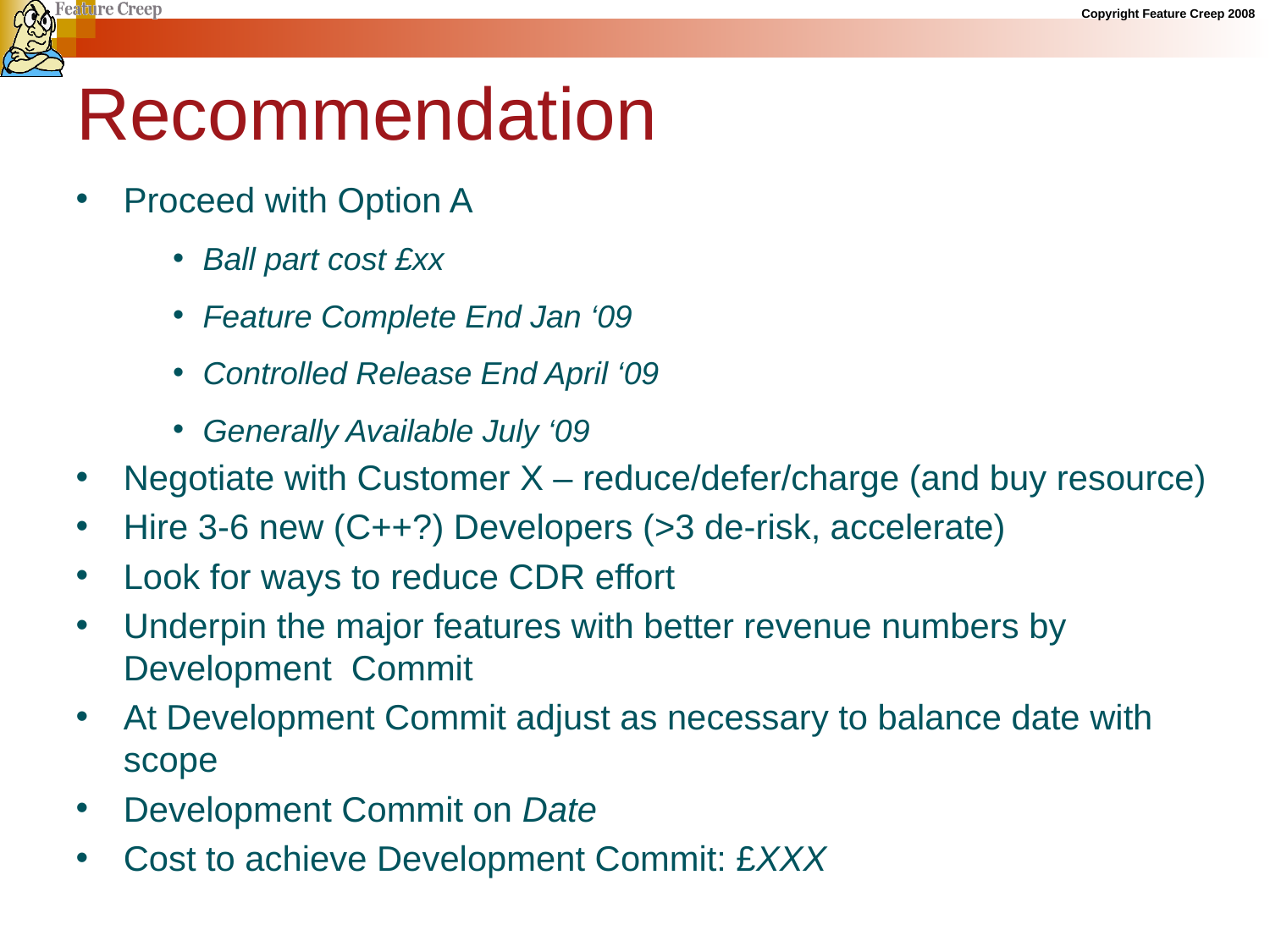

Recommendation
Proceed with Option A
Ball part cost £xx
Feature Complete End Jan ‘09
Controlled Release End April ‘09
Generally Available July ‘09
Negotiate with Customer X – reduce/defer/charge (and buy resource)
Hire 3-6 new (C++?) Developers (>3 de-risk, accelerate)
Look for ways to reduce CDR effort
Underpin the major features with better revenue numbers by Development  Commit
At Development Commit adjust as necessary to balance date with scope
Development Commit on Date
Cost to achieve Development Commit: £XXX